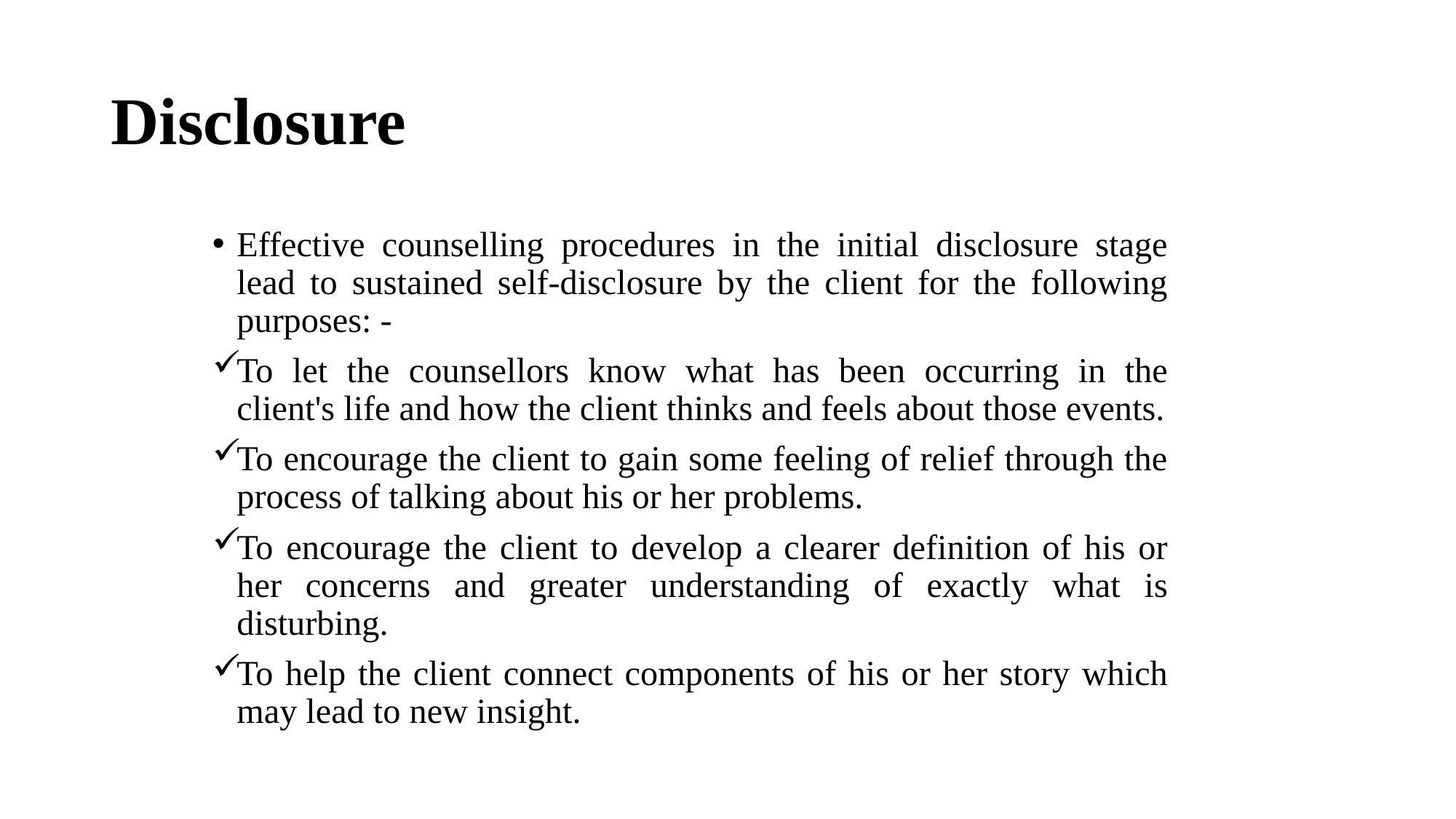

# Disclosure
Effective counselling procedures in the initial disclosure stage lead to sustained self-disclosure by the client for the following purposes: -
To let the counsellors know what has been occurring in the client's life and how the client thinks and feels about those events.
To encourage the client to gain some feeling of relief through the process of talking about his or her problems.
To encourage the client to develop a clearer definition of his or her concerns and greater understanding of exactly what is disturbing.
To help the client connect components of his or her story which may lead to new insight.